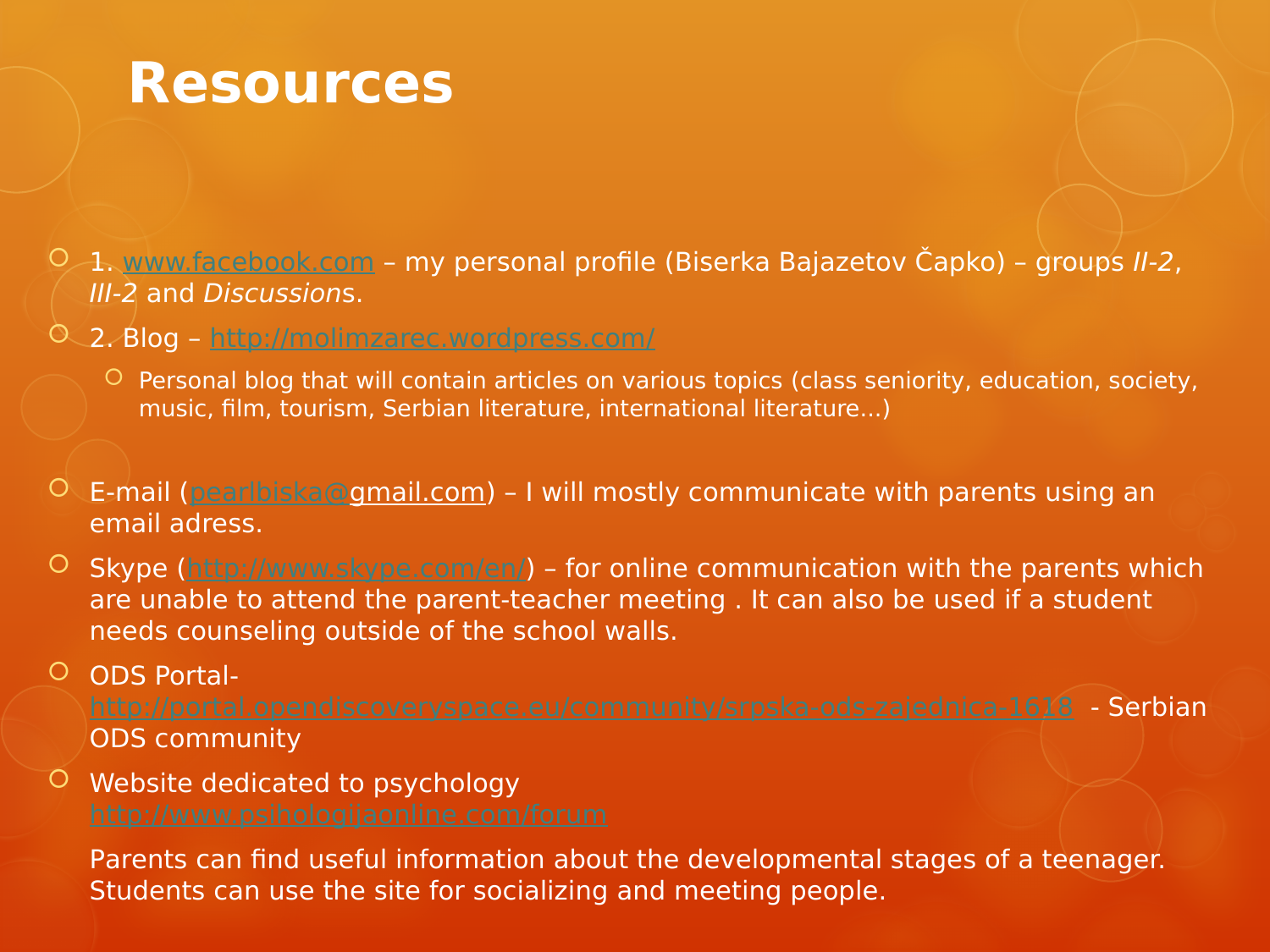

# Resources

1. www.facebook.com – my personal profile (Biserka Bajazetov Čapko) – groups II-2, III-2 and Discussions.
2. Blog – http://molimzarec.wordpress.com/
Personal blog that will contain articles on various topics (class seniority, education, society, music, film, tourism, Serbian literature, international literature...)

E-mail (pearlbiska@gmail.com) – I will mostly communicate with parents using an email adress.
Skype (http://www.skype.com/en/) – for online communication with the parents which are unable to attend the parent-teacher meeting . It can also be used if a student needs counseling outside of the school walls.
ODS Portal- http://portal.opendiscoveryspace.eu/community/srpska-ods-zajednica-1618  - Serbian ODS community
Website dedicated to psychology
http://www.psihologijaonline.com/forum
	Parents can find useful information about the developmental stages of a teenager. Students can use the site for socializing and meeting people.